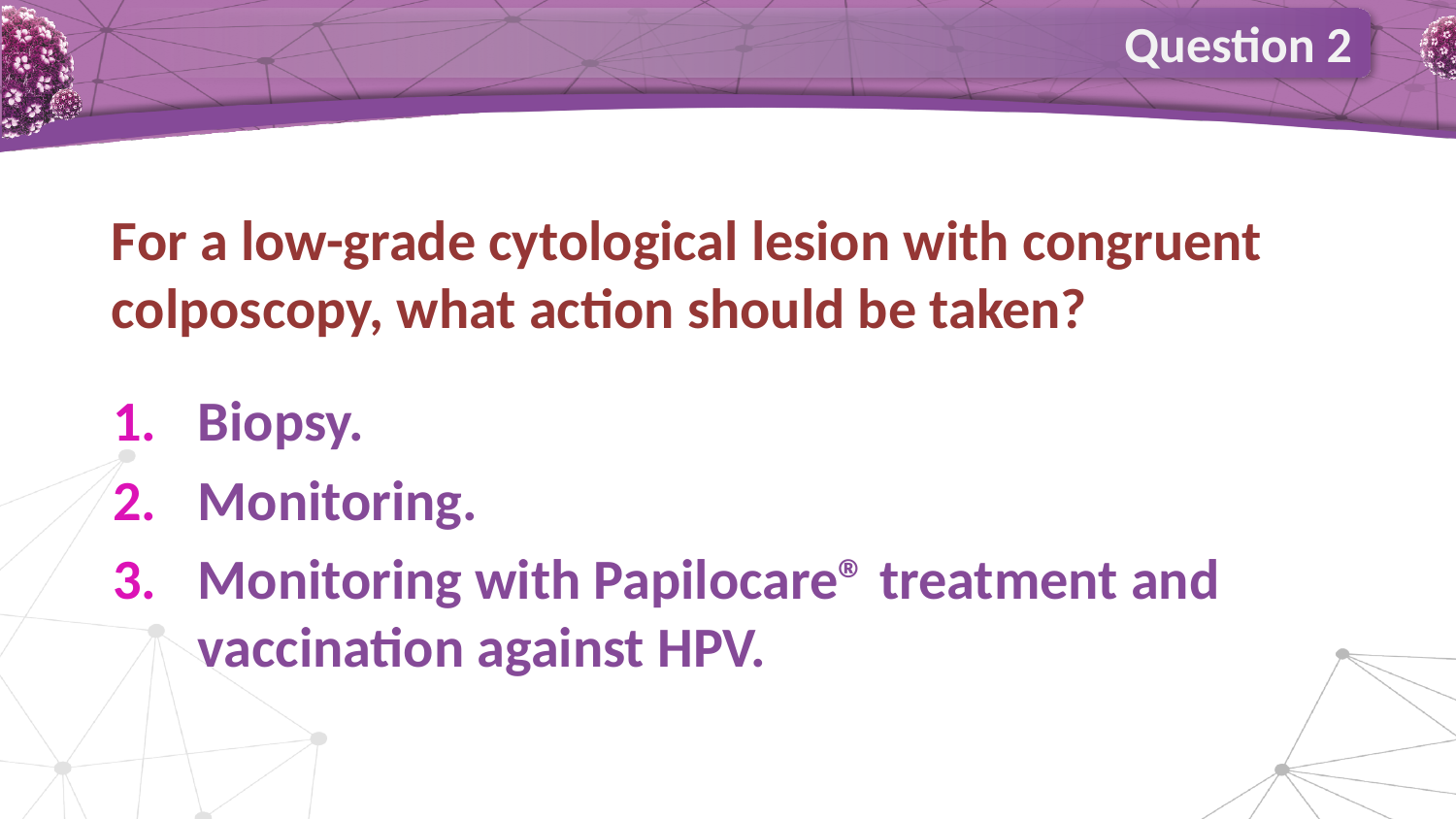

Question 2
For a low-grade cytological lesion with congruent colposcopy, what action should be taken?
Biopsy.
Monitoring.
Monitoring with Papilocare® treatment and vaccination against HPV.